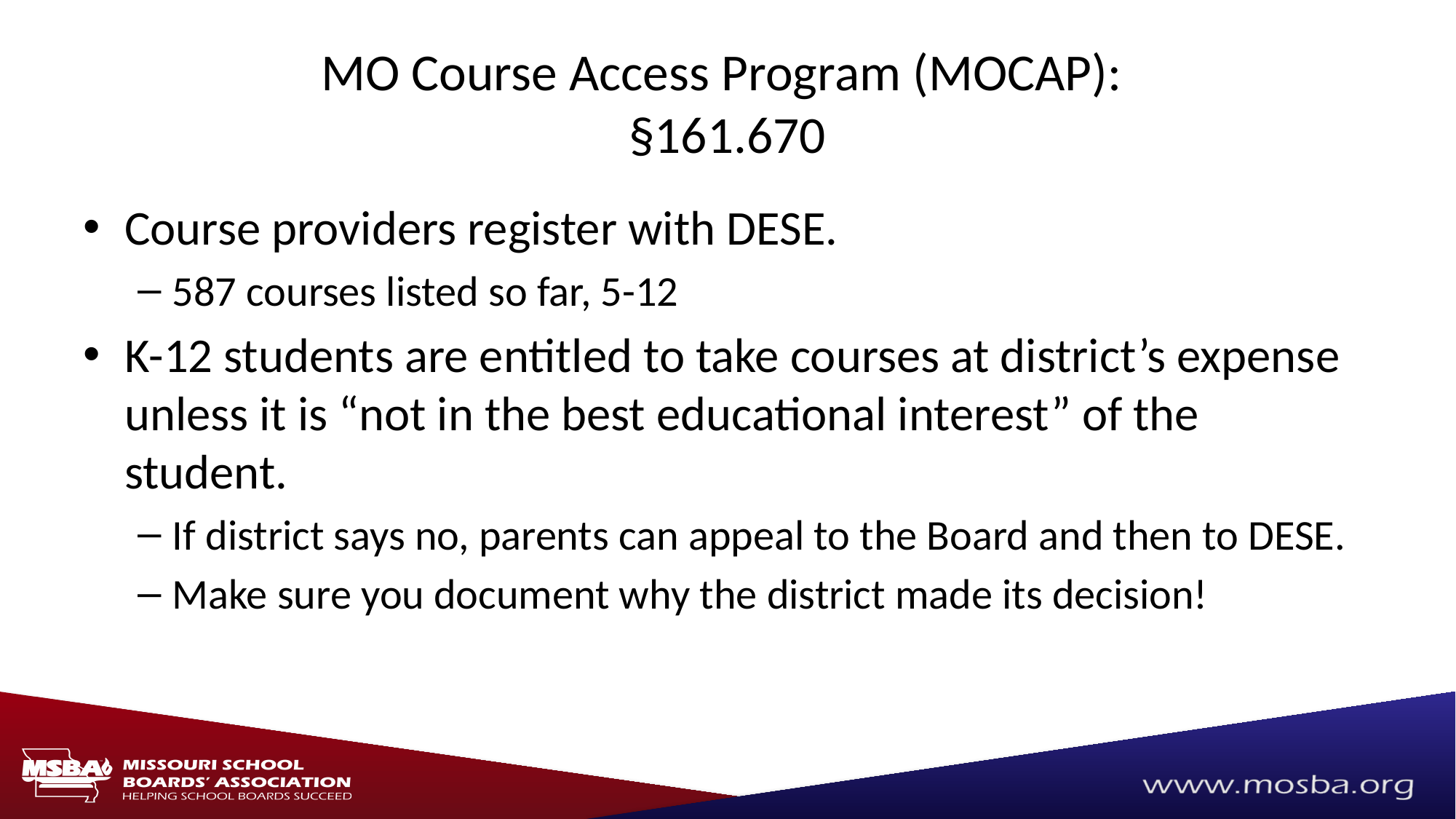

# MO Course Access Program (MOCAP): §161.670
Course providers register with DESE.
587 courses listed so far, 5-12
K-12 students are entitled to take courses at district’s expense unless it is “not in the best educational interest” of the student.
If district says no, parents can appeal to the Board and then to DESE.
Make sure you document why the district made its decision!